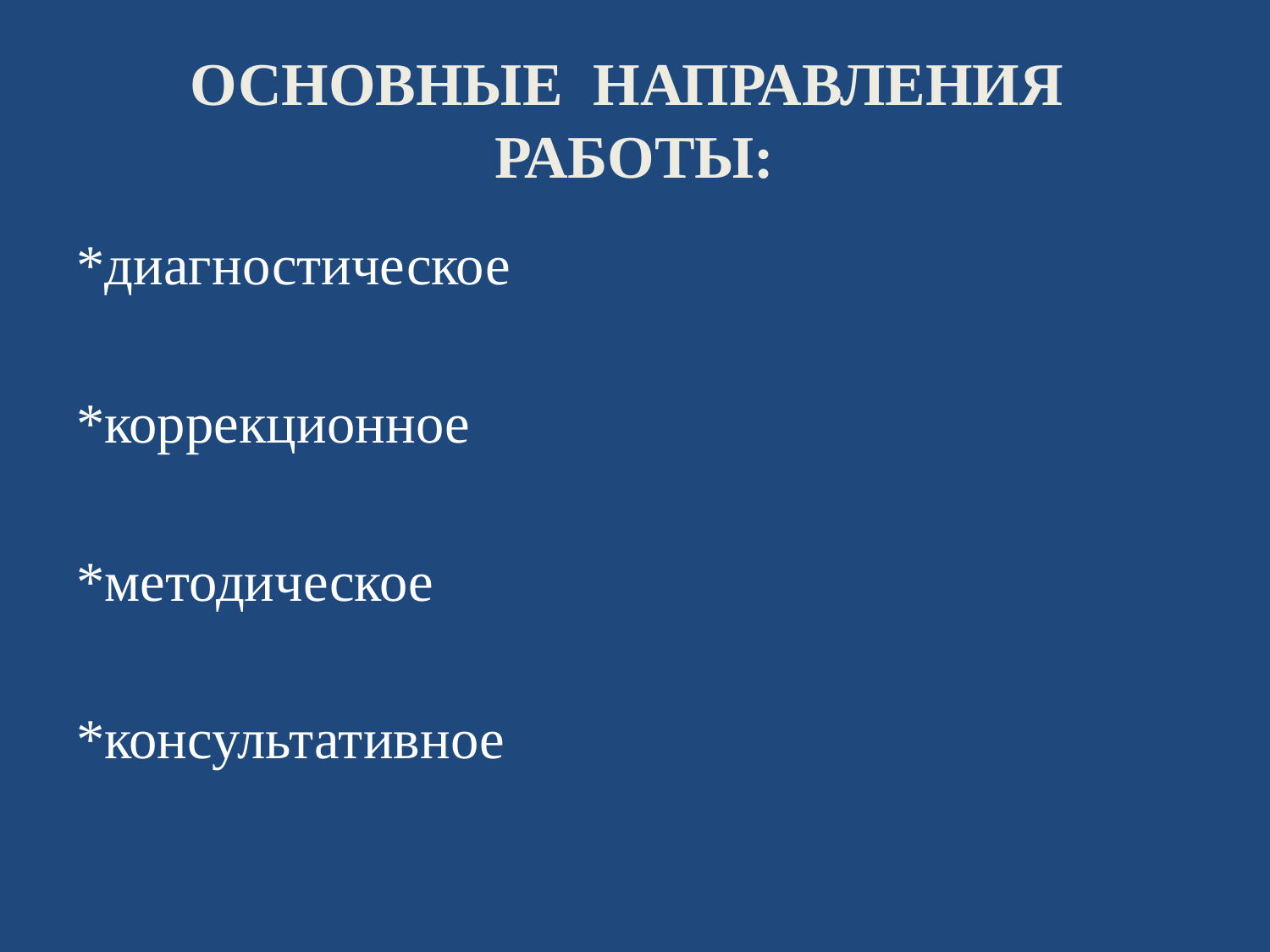

# ОСНОВНЫЕ  НАПРАВЛЕНИЯ  РАБОТЫ:
*диагностическое

*коррекционное

*методическое

*консультативное